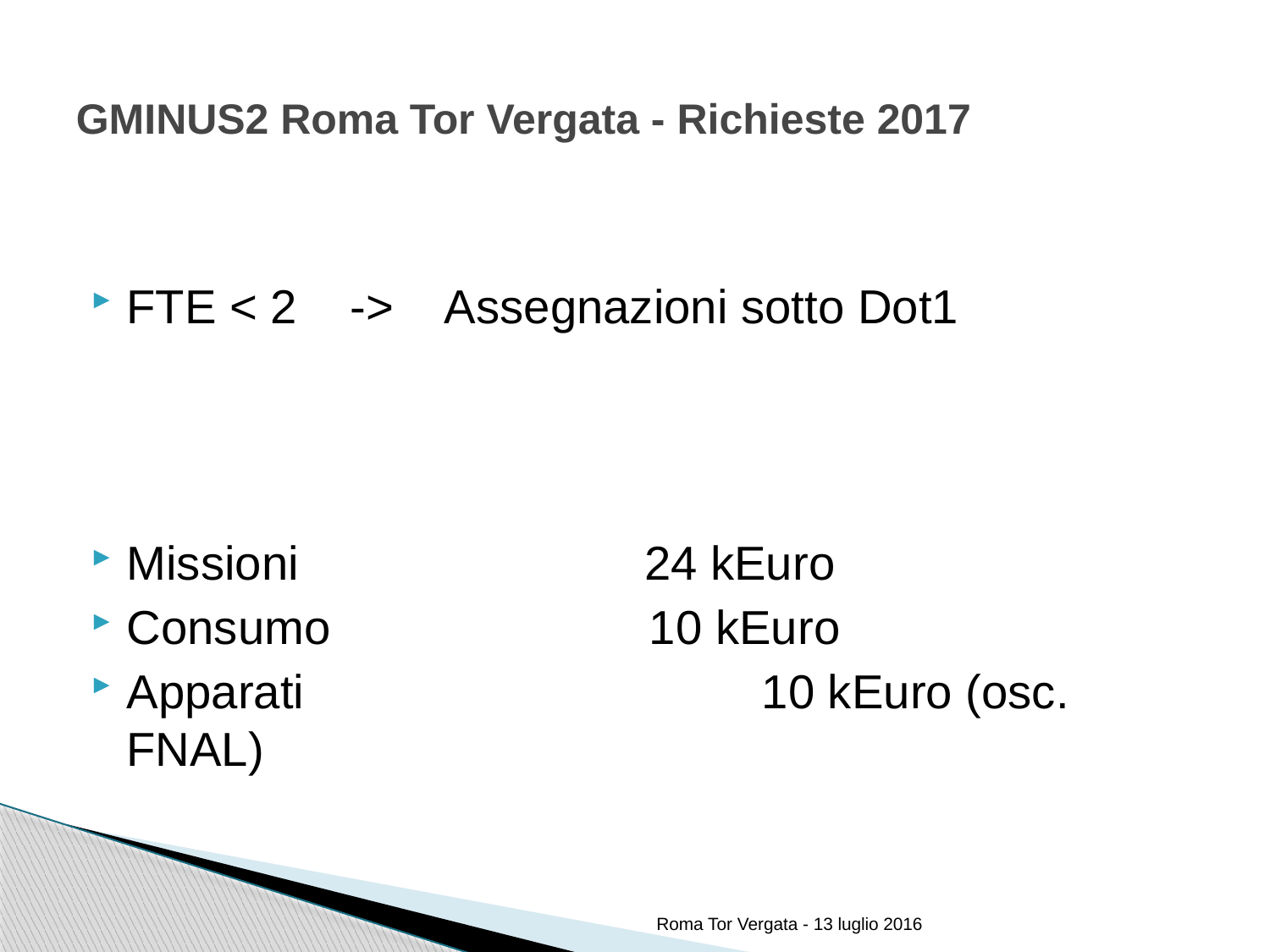

# GMINUS2 Roma Tor Vergata - Richieste 2017

FTE < 2    ->    Assegnazioni sotto Dot1

Missioni                          24 kEuro
Consumo                        10 kEuro
Apparati				10 kEuro (osc. FNAL)

Roma Tor Vergata - 13 luglio 2016